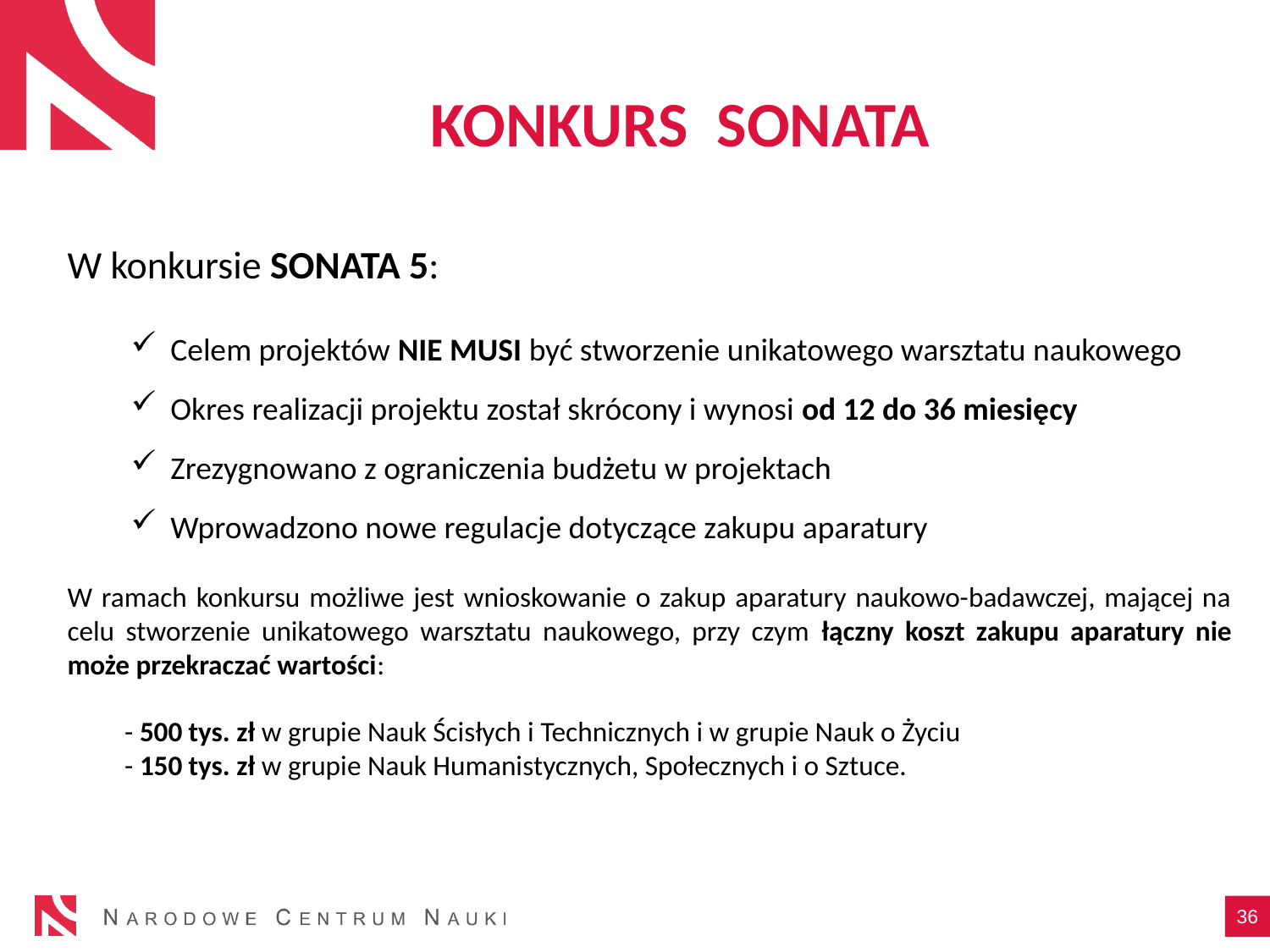

# KONKURS  SONATA

W konkursie SONATA 5:

Celem projektów NIE MUSI być stworzenie unikatowego warsztatu naukowego

Okres realizacji projektu został skrócony i wynosi od 12 do 36 miesięcy

Zrezygnowano z ograniczenia budżetu w projektach

Wprowadzono nowe regulacje dotyczące zakupu aparatury

W ramach konkursu możliwe jest wnioskowanie o zakup aparatury naukowo-badawczej, mającej na celu stworzenie unikatowego warsztatu naukowego, przy czym łączny koszt zakupu aparatury nie może przekraczać wartości:

         - 500 tys. zł w grupie Nauk Ścisłych i Technicznych i w grupie Nauk o Życiu
         - 150 tys. zł w grupie Nauk Humanistycznych, Społecznych i o Sztuce.
36